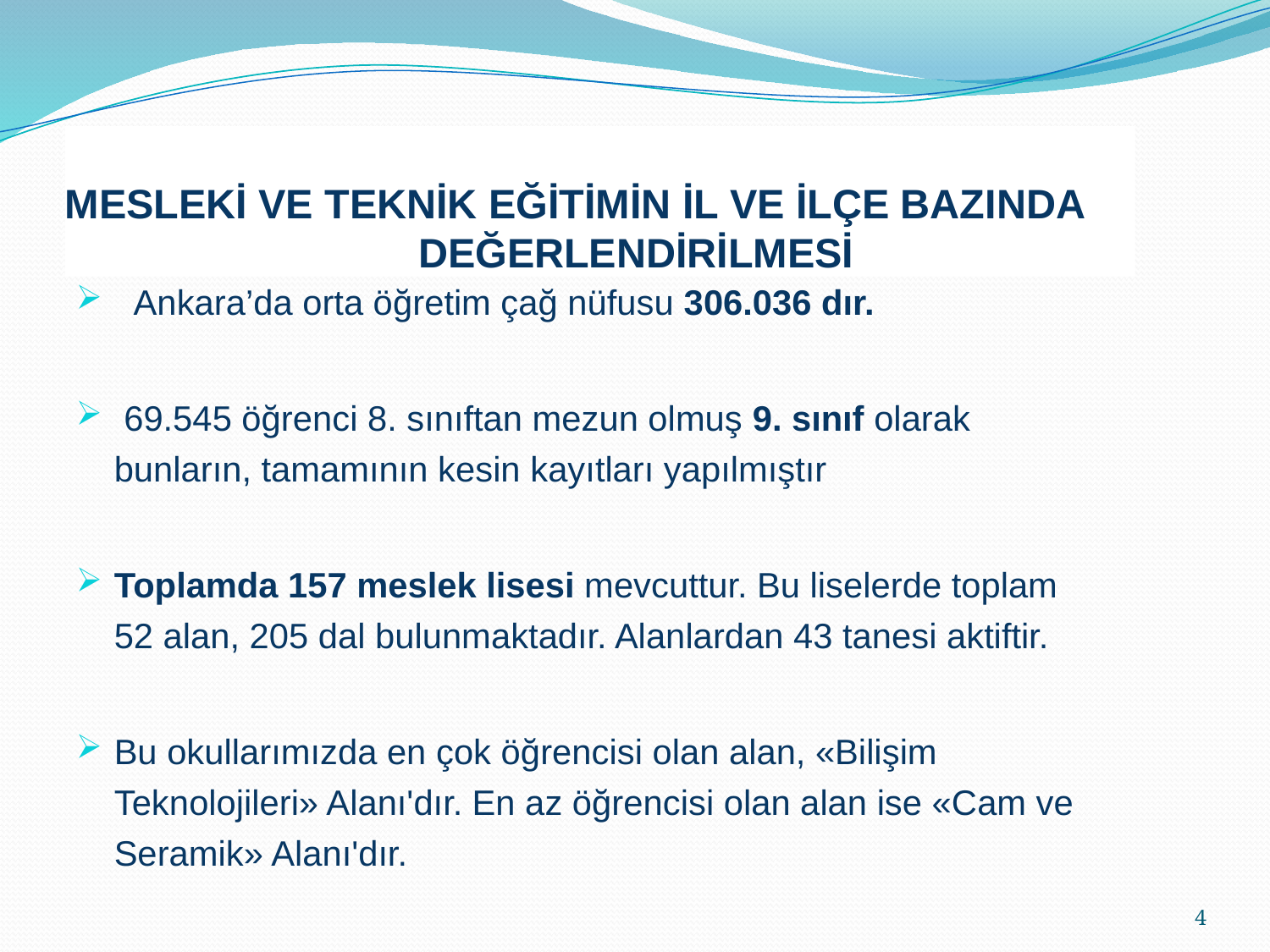

# MESLEKİ VE TEKNİK EĞİTİMİN İL VE İLÇE BAZINDA DEĞERLENDİRİLMESİ

  Ankara’da orta öğretim çağ nüfusu 306.036 dır.

 69.545 öğrenci 8. sınıftan mezun olmuş 9. sınıf olarak bunların, tamamının kesin kayıtları yapılmıştır

Toplamda 157 meslek lisesi mevcuttur. Bu liselerde toplam 52 alan, 205 dal bulunmaktadır. Alanlardan 43 tanesi aktiftir.

Bu okullarımızda en çok öğrencisi olan alan, «Bilişim Teknolojileri» Alanı'dır. En az öğrencisi olan alan ise «Cam ve Seramik» Alanı'dır.

4